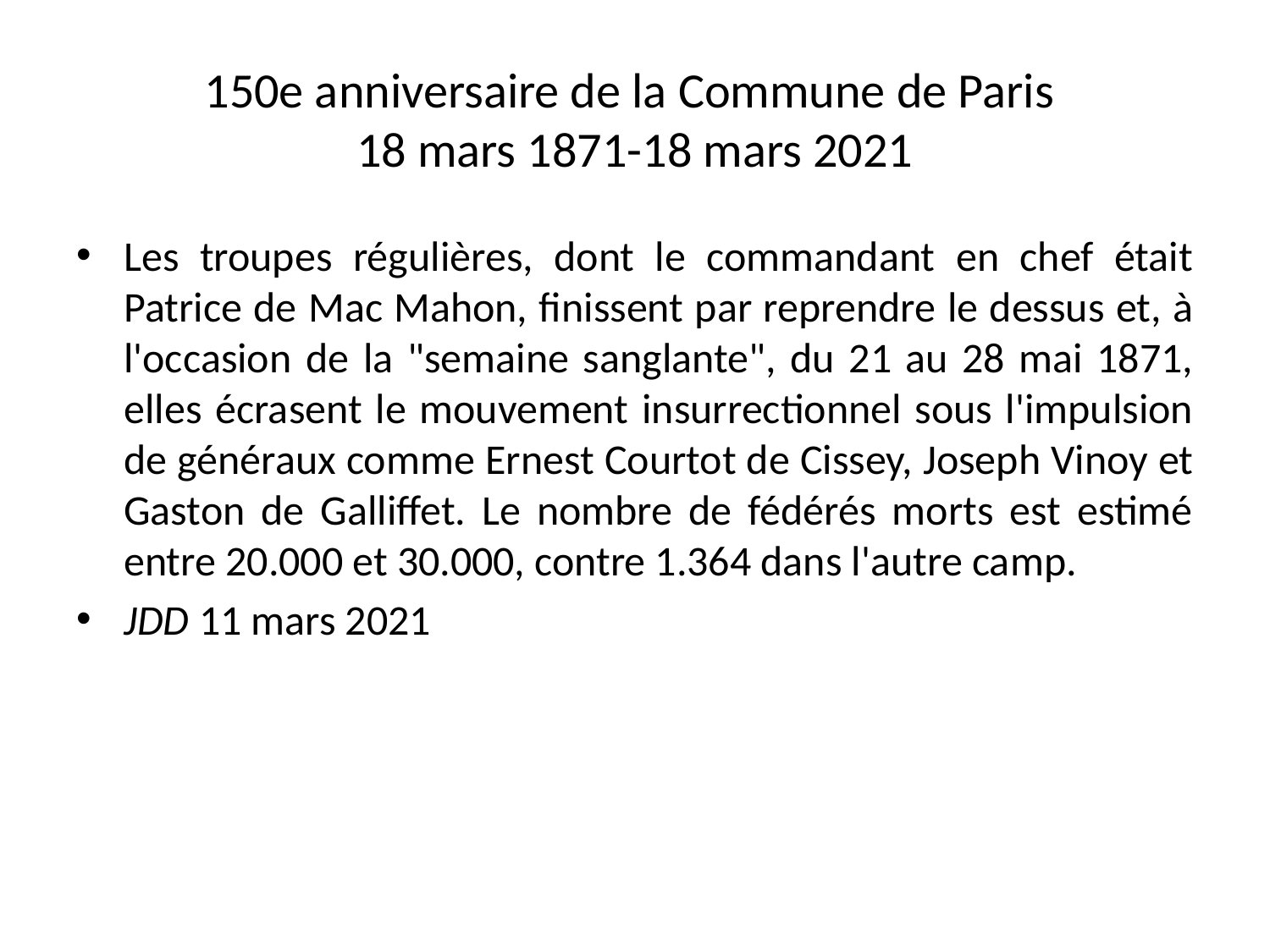

# 150e anniversaire de la Commune de Paris 18 mars 1871-18 mars 2021
Les troupes régulières, dont le commandant en chef était Patrice de Mac Mahon, finissent par reprendre le dessus et, à l'occasion de la "semaine sanglante", du 21 au 28 mai 1871, elles écrasent le mouvement insurrectionnel sous l'impulsion de généraux comme Ernest Courtot de Cissey, Joseph Vinoy et Gaston de Galliffet. Le nombre de fédérés morts est estimé entre 20.000 et 30.000, contre 1.364 dans l'autre camp.
JDD 11 mars 2021